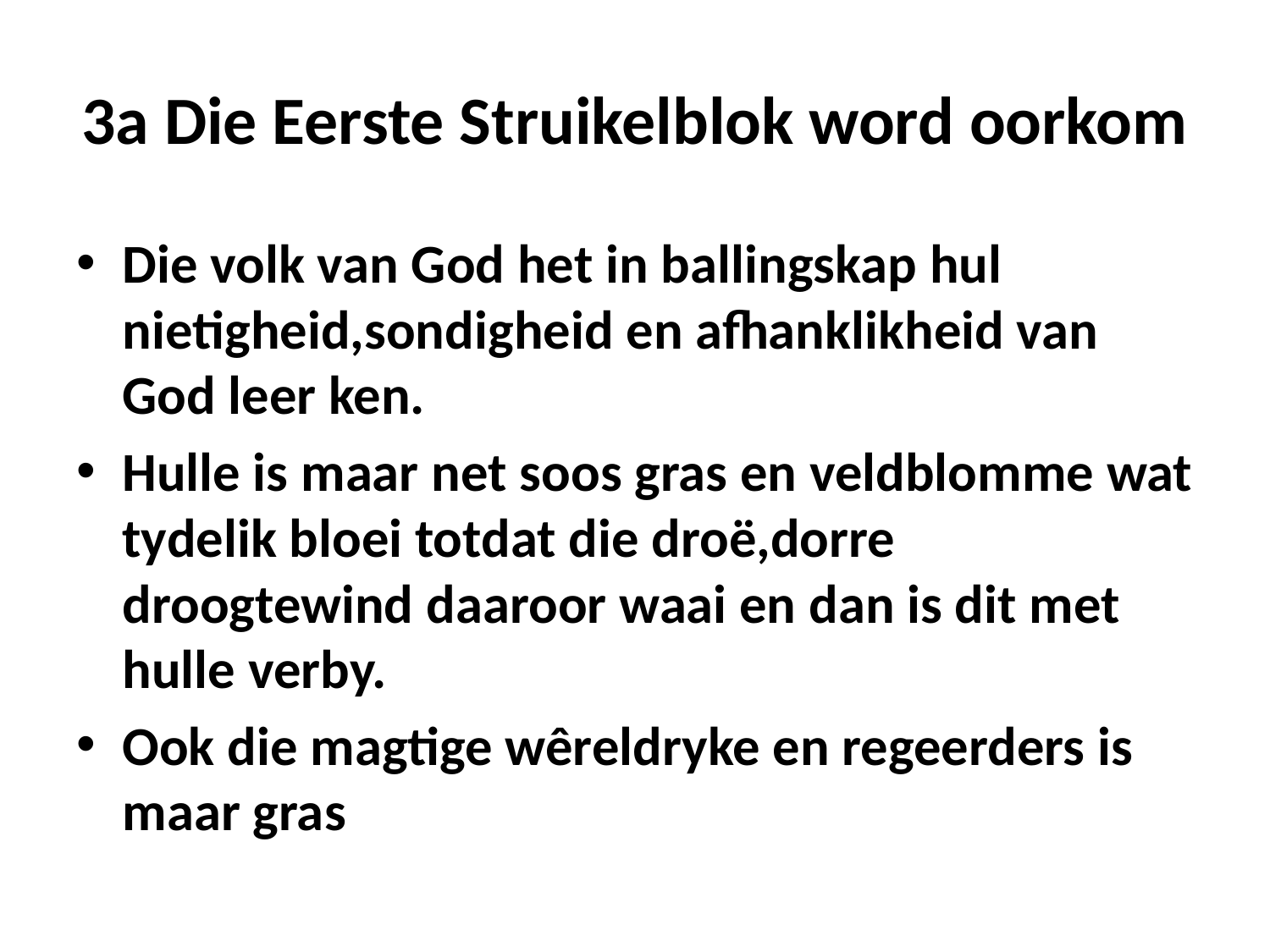

# 3a Die Eerste Struikelblok word oorkom
Die volk van God het in ballingskap hul nietigheid,sondigheid en afhanklikheid van God leer ken.
Hulle is maar net soos gras en veldblomme wat tydelik bloei totdat die droë,dorre droogtewind daaroor waai en dan is dit met hulle verby.
Ook die magtige wêreldryke en regeerders is maar gras